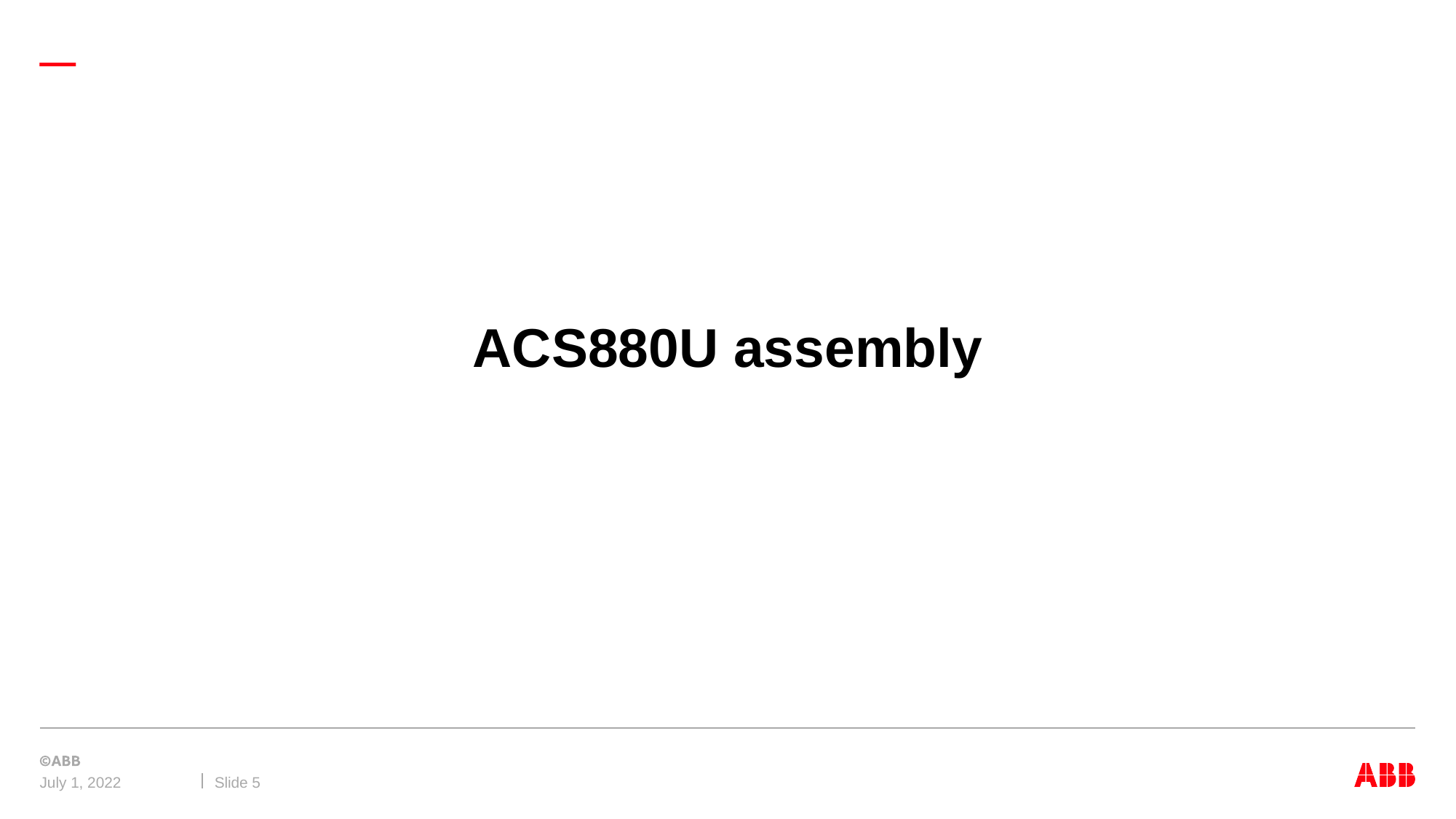

# ACS880U assembly

Slide 5
July 1, 2022